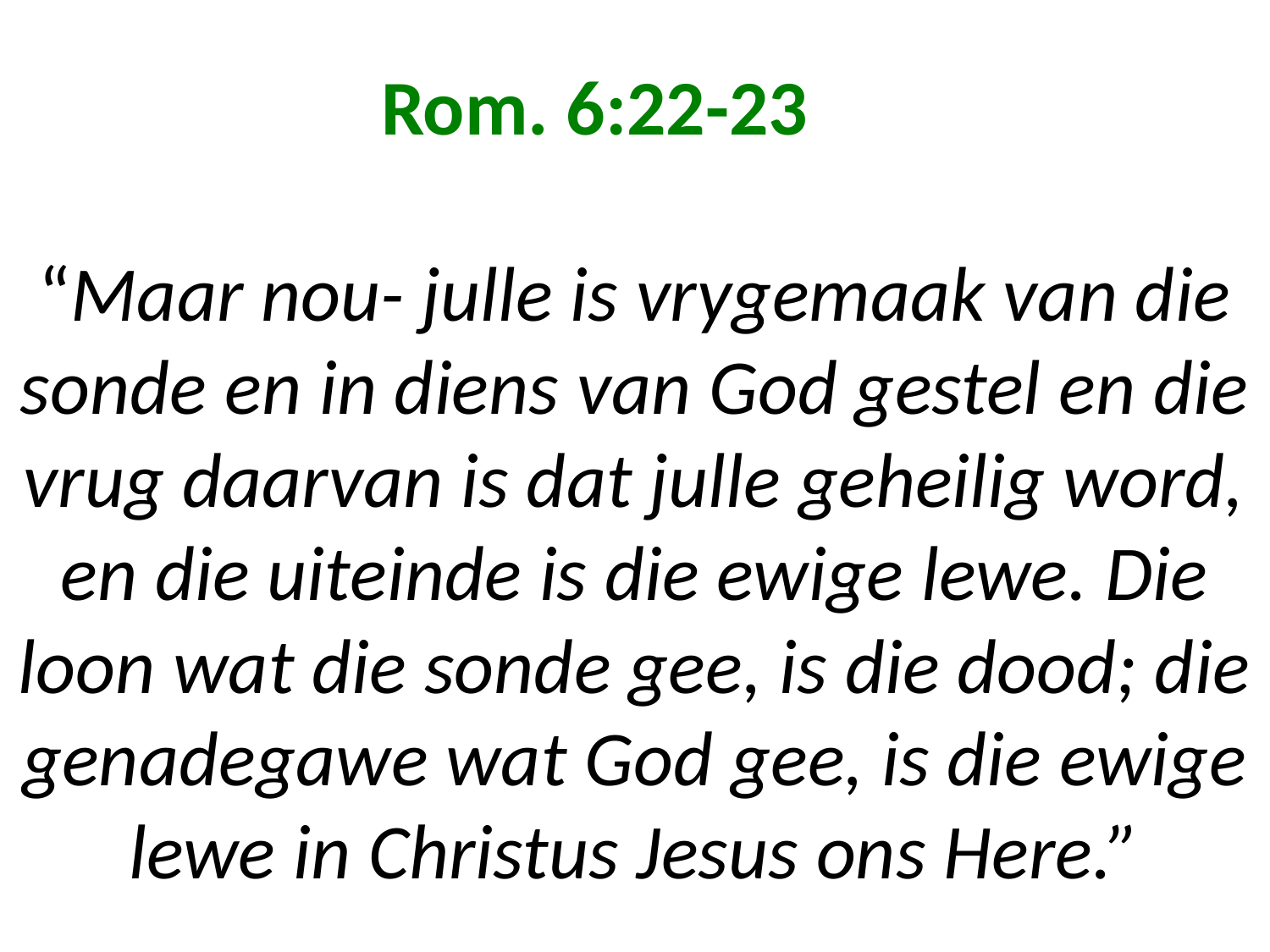

# Rom. 6:22-23 “Maar nou- julle is vrygemaak van die sonde en in diens van God gestel en die vrug daarvan is dat julle geheilig word, en die uiteinde is die ewige lewe. Die loon wat die sonde gee, is die dood; die genadegawe wat God gee, is die ewige lewe in Christus Jesus ons Here.”